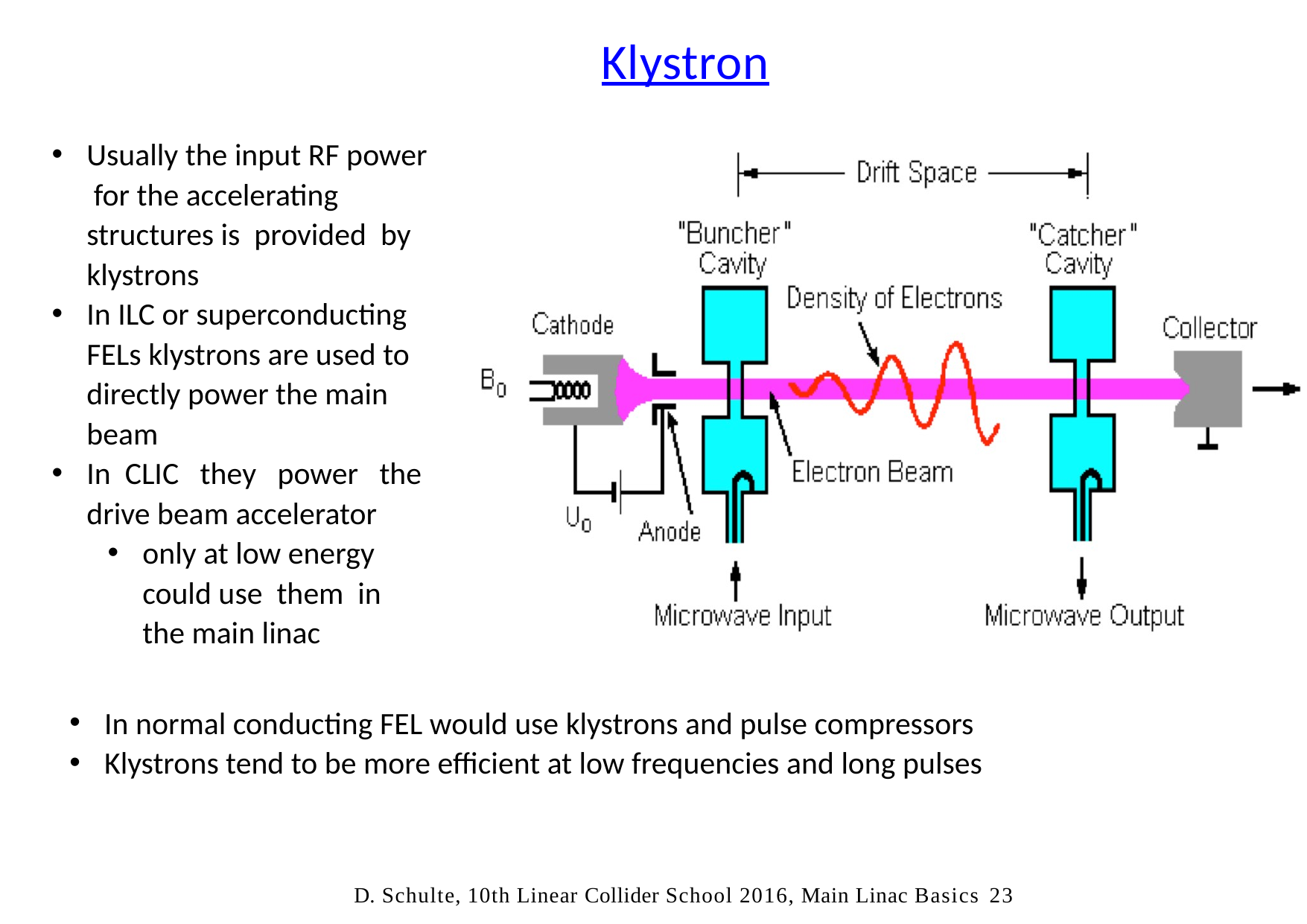

# Klystron
Usually the input RF power  for the accelerating structures is  provided  by klystrons
In ILC or superconducting FELs klystrons are used to directly power the main beam
In  CLIC   they   power   the drive beam accelerator
only at low energy could use  them  in  the main linac

In normal conducting FEL would use klystrons and pulse compressors
Klystrons tend to be more efficient at low frequencies and long pulses

D. Schulte, 10th Linear Collider School 2016, Main Linac Basics	23